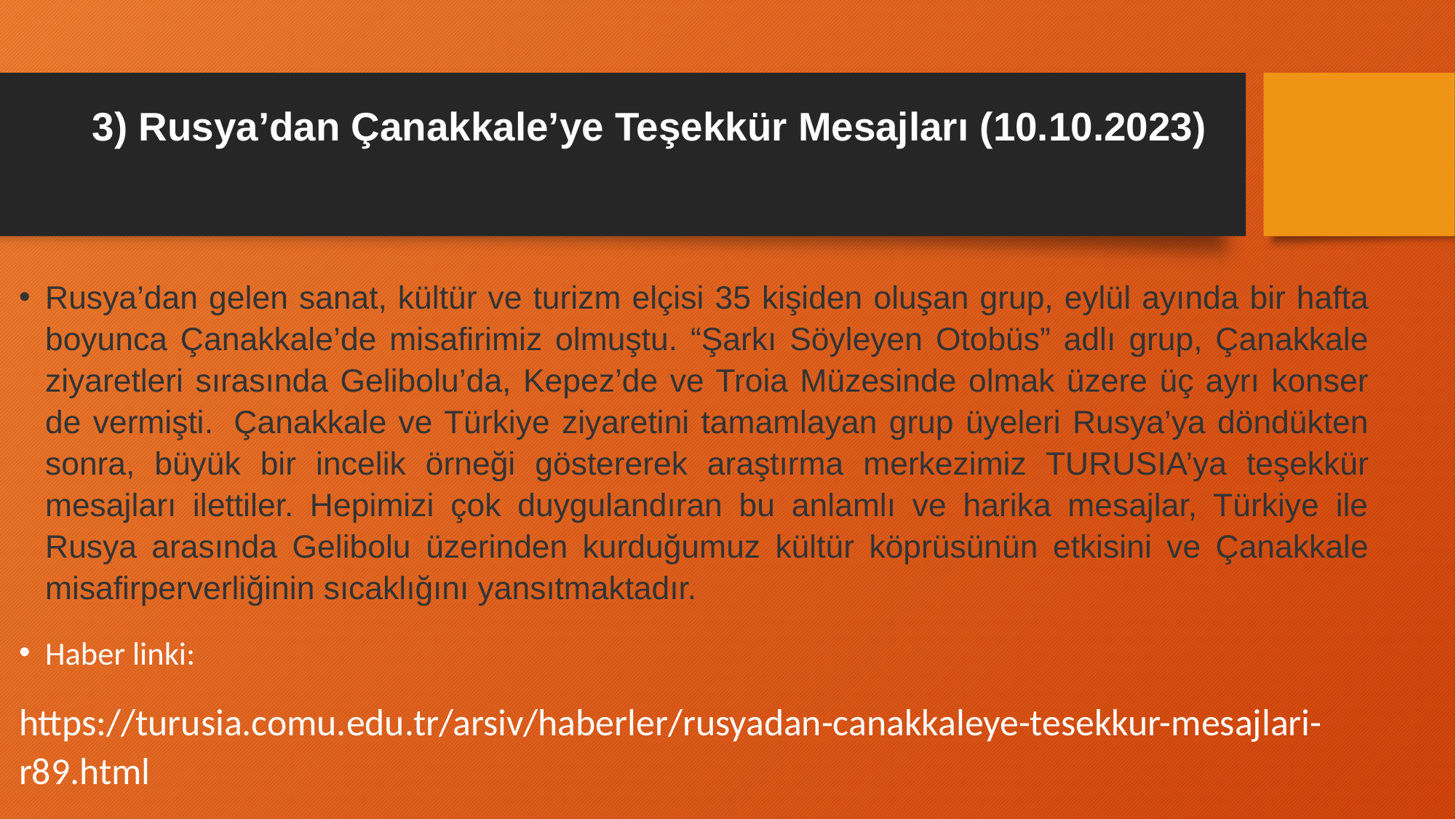

# 3) Rusya’dan Çanakkale’ye Teşekkür Mesajları (10.10.2023)
Rusya’dan gelen sanat, kültür ve turizm elçisi 35 kişiden oluşan grup, eylül ayında bir hafta boyunca Çanakkale’de misafirimiz olmuştu. “Şarkı Söyleyen Otobüs” adlı grup, Çanakkale ziyaretleri sırasında Gelibolu’da, Kepez’de ve Troia Müzesinde olmak üzere üç ayrı konser de vermişti.  Çanakkale ve Türkiye ziyaretini tamamlayan grup üyeleri Rusya’ya döndükten sonra, büyük bir incelik örneği göstererek araştırma merkezimiz TURUSIA’ya teşekkür mesajları ilettiler. Hepimizi çok duygulandıran bu anlamlı ve harika mesajlar, Türkiye ile Rusya arasında Gelibolu üzerinden kurduğumuz kültür köprüsünün etkisini ve Çanakkale misafirperverliğinin sıcaklığını yansıtmaktadır.
Haber linki:
https://turusia.comu.edu.tr/arsiv/haberler/rusyadan-canakkaleye-tesekkur-mesajlari-r89.html